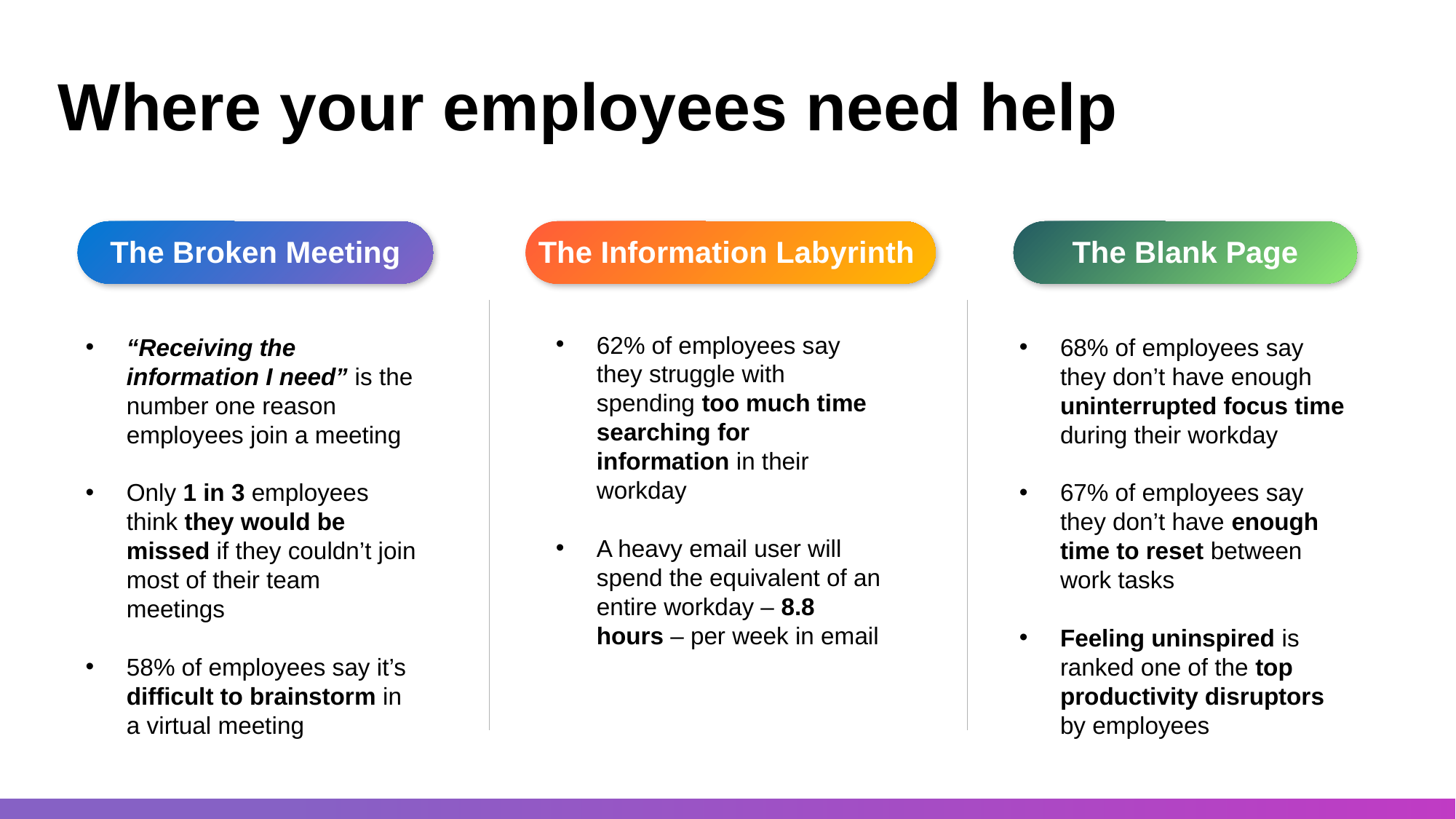

# Where your employees need help
The Broken Meeting
The Information Labyrinth
The Blank Page
62% of employees say they struggle with spending too much time searching for information in their workday

A heavy email user will spend the equivalent of an entire workday – 8.8 hours – per week in email
“Receiving the information I need” is the number one reason employees join a meeting

Only 1 in 3 employees think they would be missed if they couldn’t join most of their team meetings

58% of employees say it’s difficult to brainstorm in a virtual meeting
68% of employees say they don’t have enough uninterrupted focus time during their workday

67% of employees say they don’t have enough time to reset between work tasks

Feeling uninspired is ranked one of the top productivity disruptors by employees